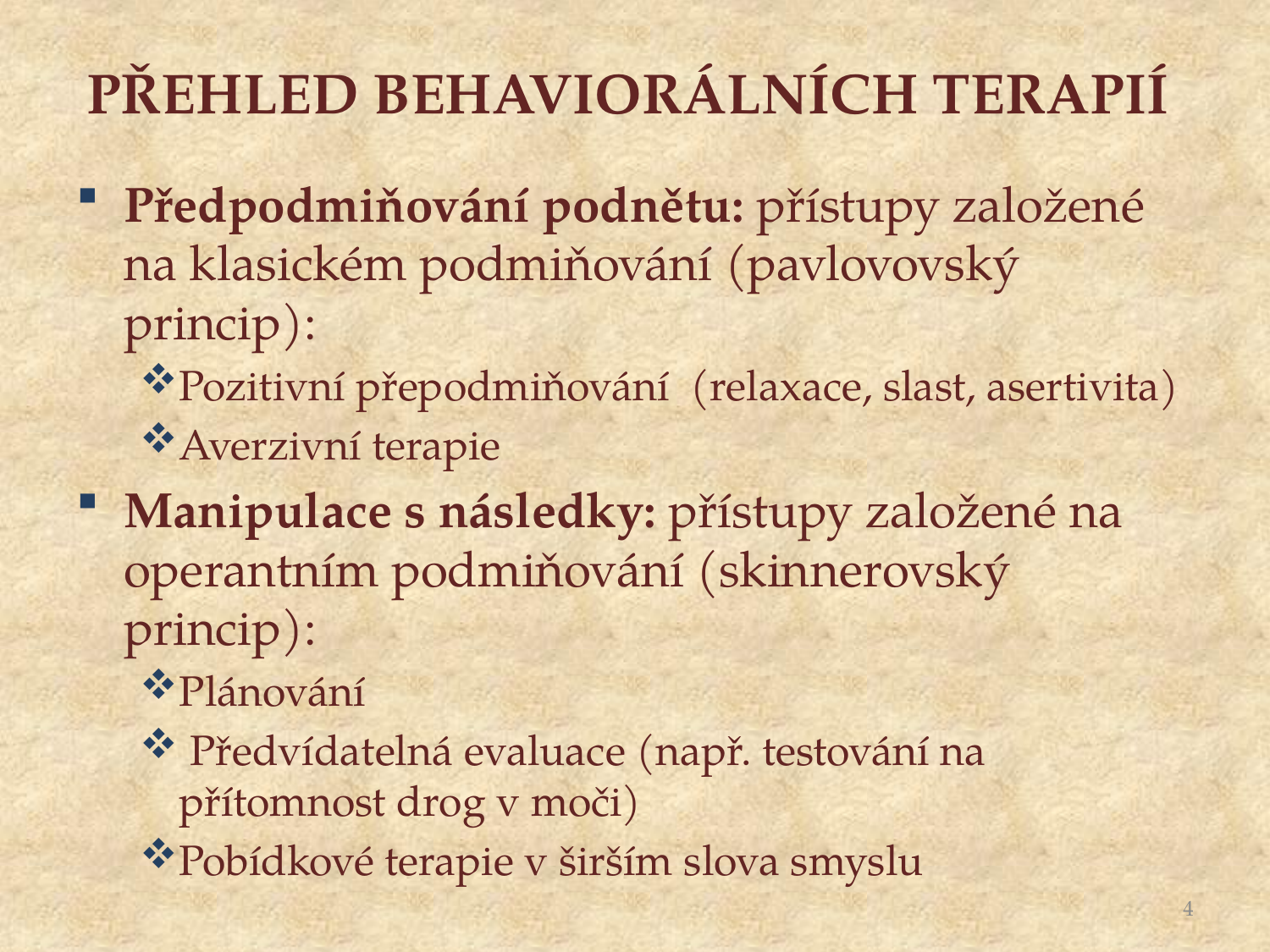

# PŘEHLED BEHAVIORÁLNÍCH TERAPIÍ
Předpodmiňování podnětu: přístupy založené na klasickém podmiňování (pavlovovský princip):
Pozitivní přepodmiňování  (relaxace, slast, asertivita)
Averzivní terapie
Manipulace s následky: přístupy založené na operantním podmiňování (skinnerovský princip):
Plánování
 Předvídatelná evaluace (např. testování na přítomnost drog v moči)
Pobídkové terapie v širším slova smyslu
4